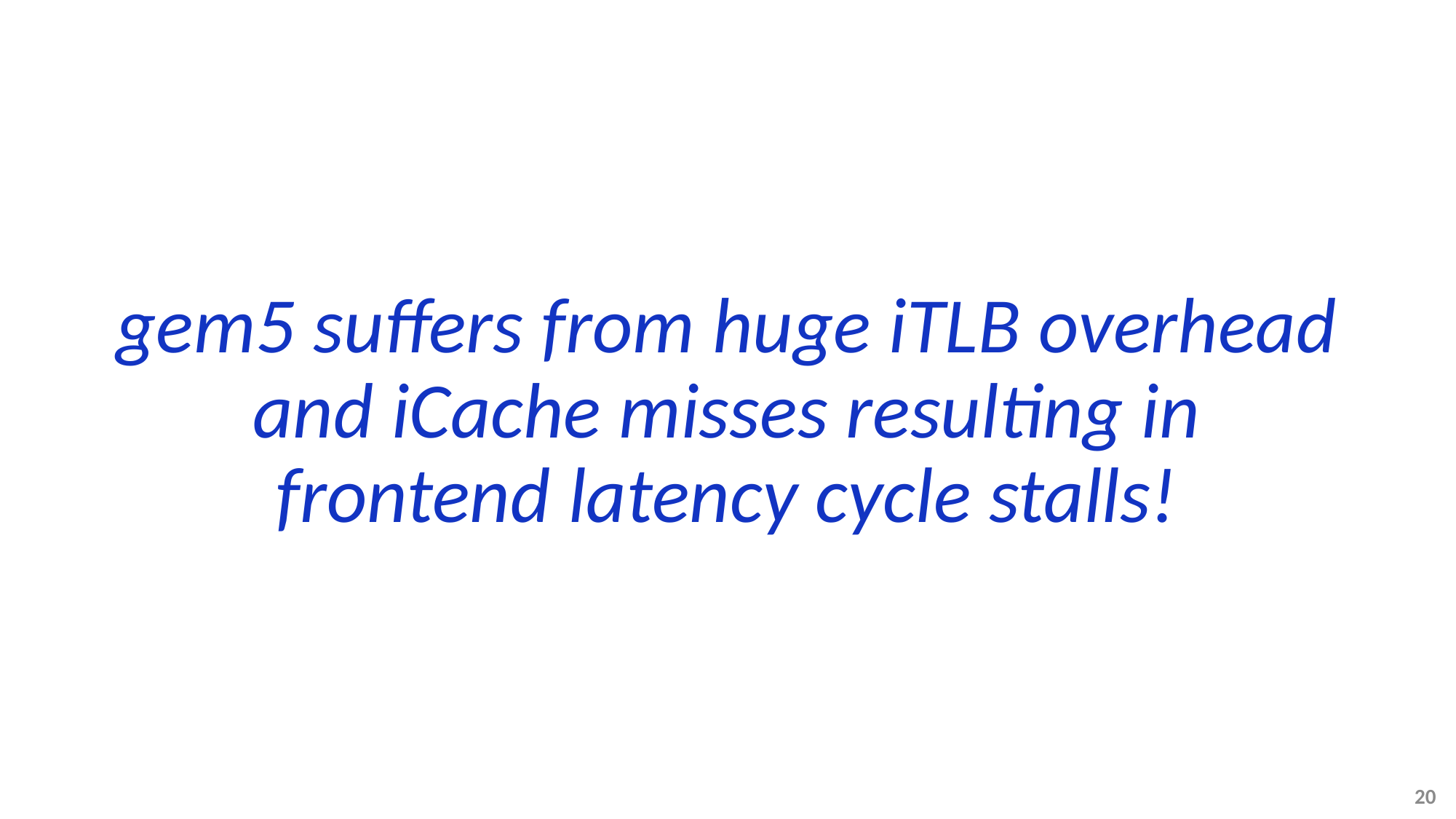

# gem5 suffers from huge iTLB overhead and iCache misses resulting in frontend latency cycle stalls!